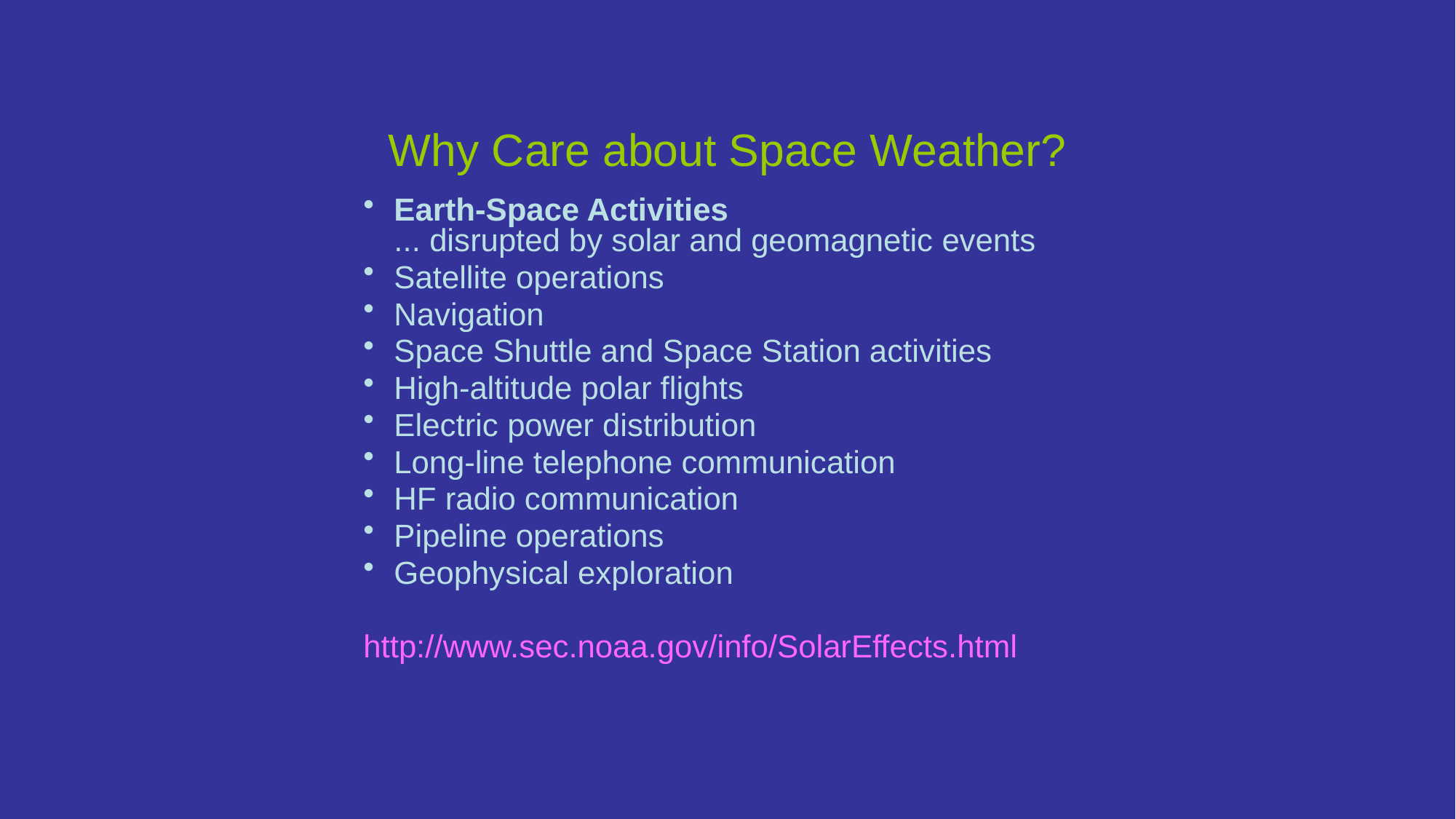

# Why Care about Space Weather?
Earth-Space Activities
... disrupted by solar and geomagnetic events
Satellite operations
Navigation
Space Shuttle and Space Station activities
High-altitude polar flights
Electric power distribution
Long-line telephone communication
HF radio communication
Pipeline operations
Geophysical exploration

http://www.sec.noaa.gov/info/SolarEffects.html